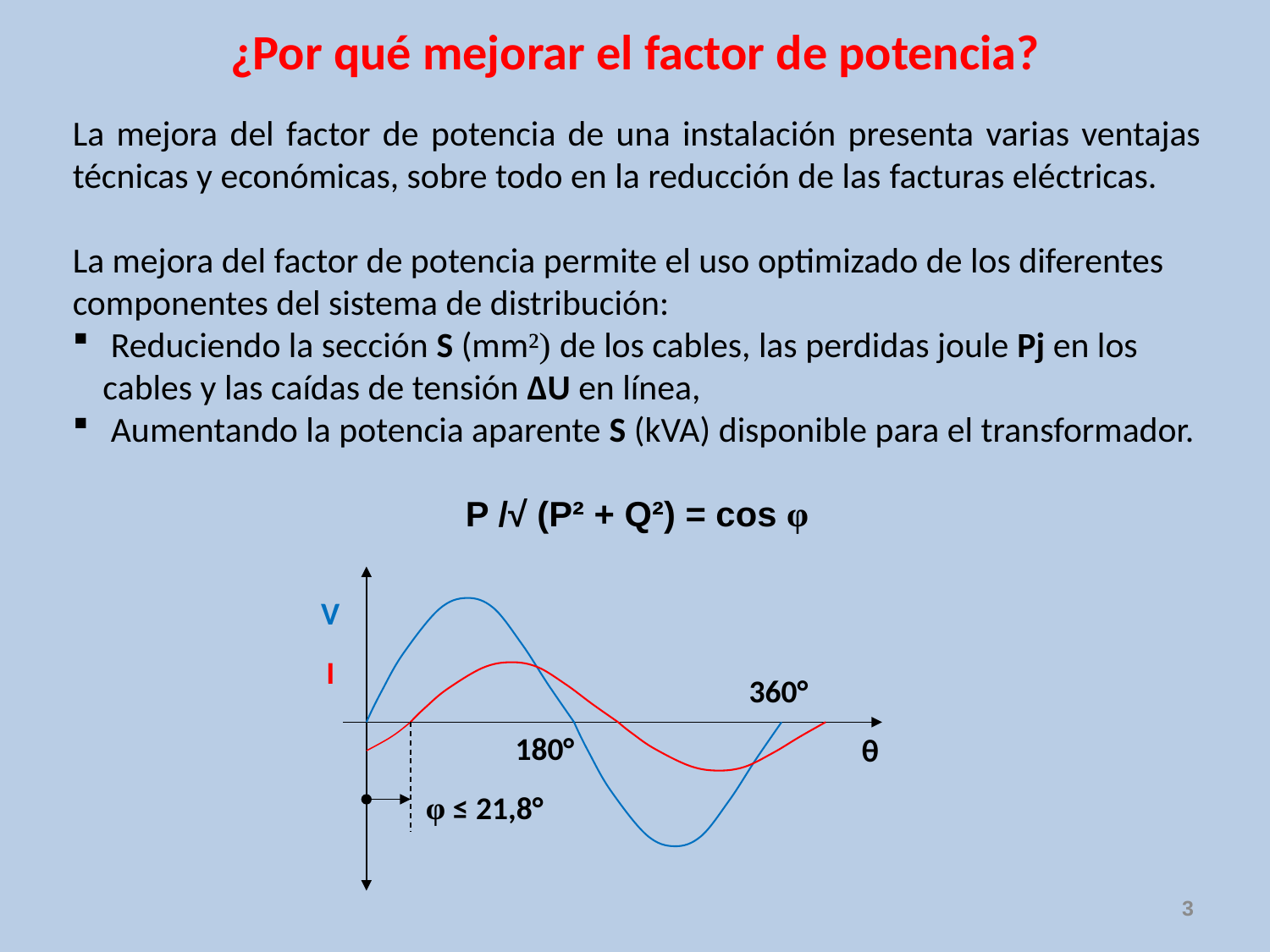

# ¿Por qué mejorar el factor de potencia?
La mejora del factor de potencia de una instalación presenta varias ventajas técnicas y económicas, sobre todo en la reducción de las facturas eléctricas.

La mejora del factor de potencia permite el uso optimizado de los diferentes componentes del sistema de distribución:
 Reduciendo la sección S (mm²) de los cables, las perdidas joule Pj en los cables y las caídas de tensión ∆U en línea,
 Aumentando la potencia aparente S (kVA) disponible para el transformador.

P /√ (P² + Q²) = cos φ

V

I

360°

180°

θ
φ ≤ 21,8°
3